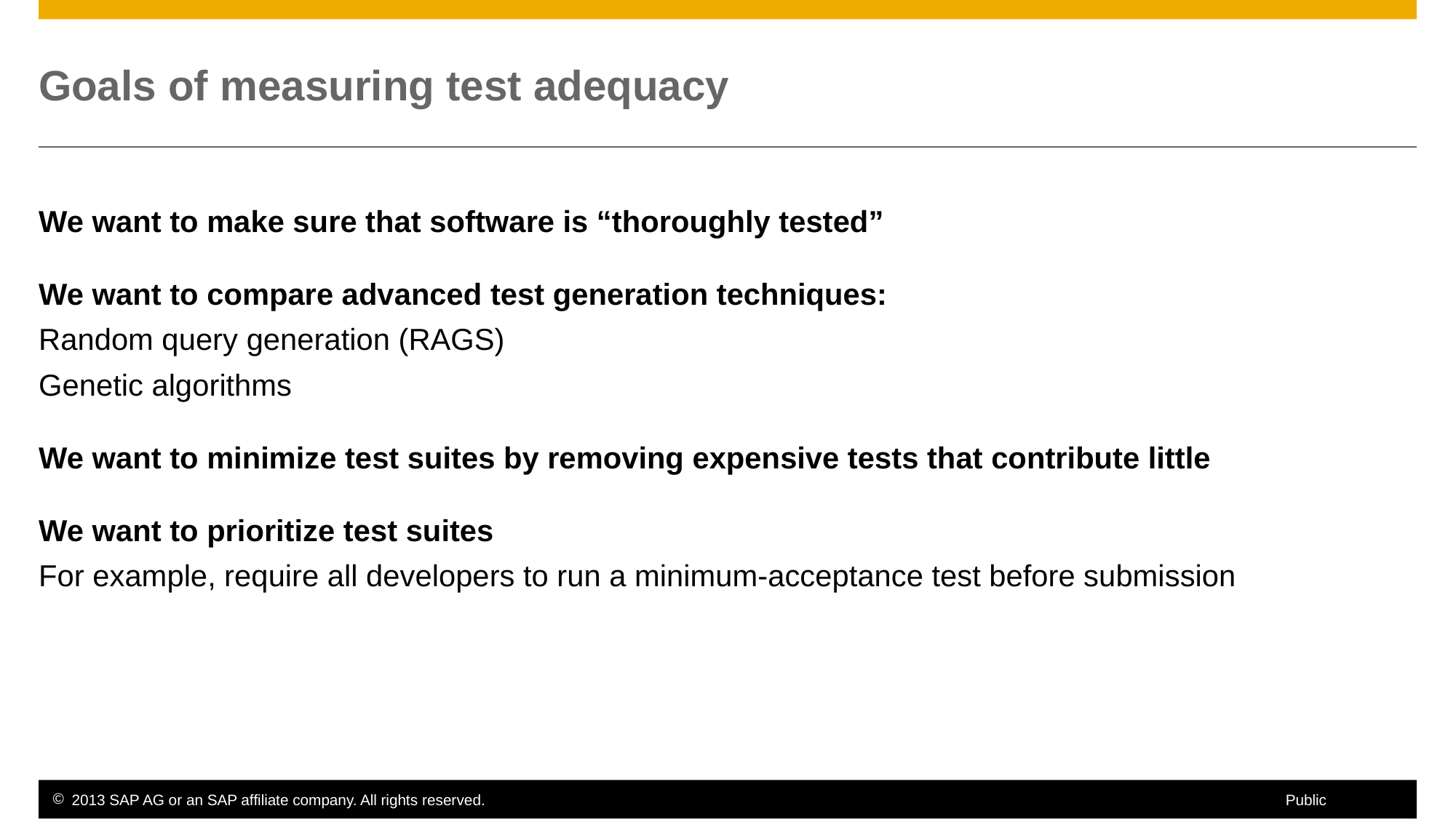

# Goals of measuring test adequacy
We want to make sure that software is “thoroughly tested”
We want to compare advanced test generation techniques:
Random query generation (RAGS)
Genetic algorithms
We want to minimize test suites by removing expensive tests that contribute little
We want to prioritize test suites
For example, require all developers to run a minimum-acceptance test before submission